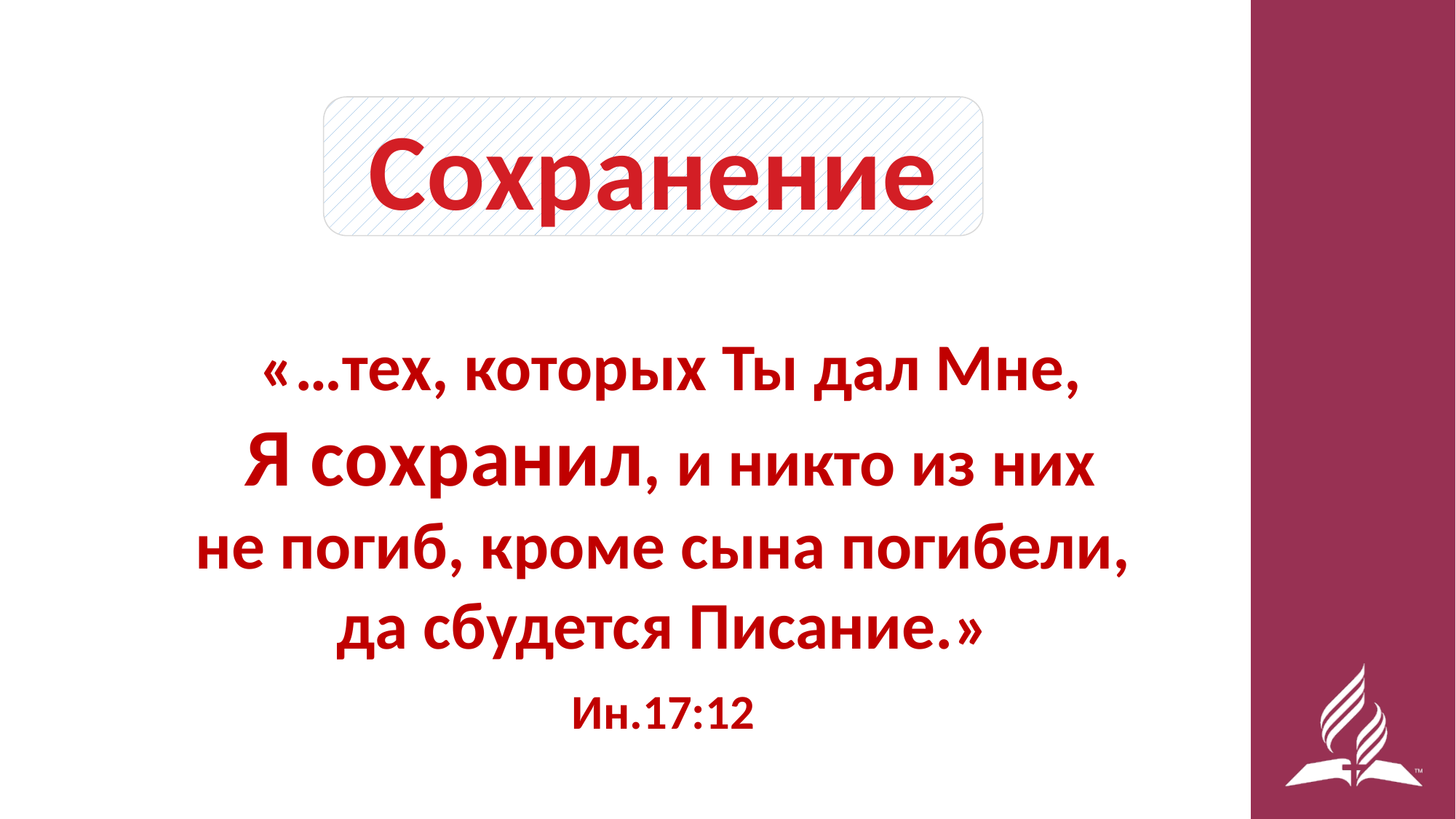

Сохранение
«…тех, которых Ты дал Мне,
 Я сохранил, и никто из них
не погиб, кроме сына погибели,
да сбудется Писание.»
Ин.17:12